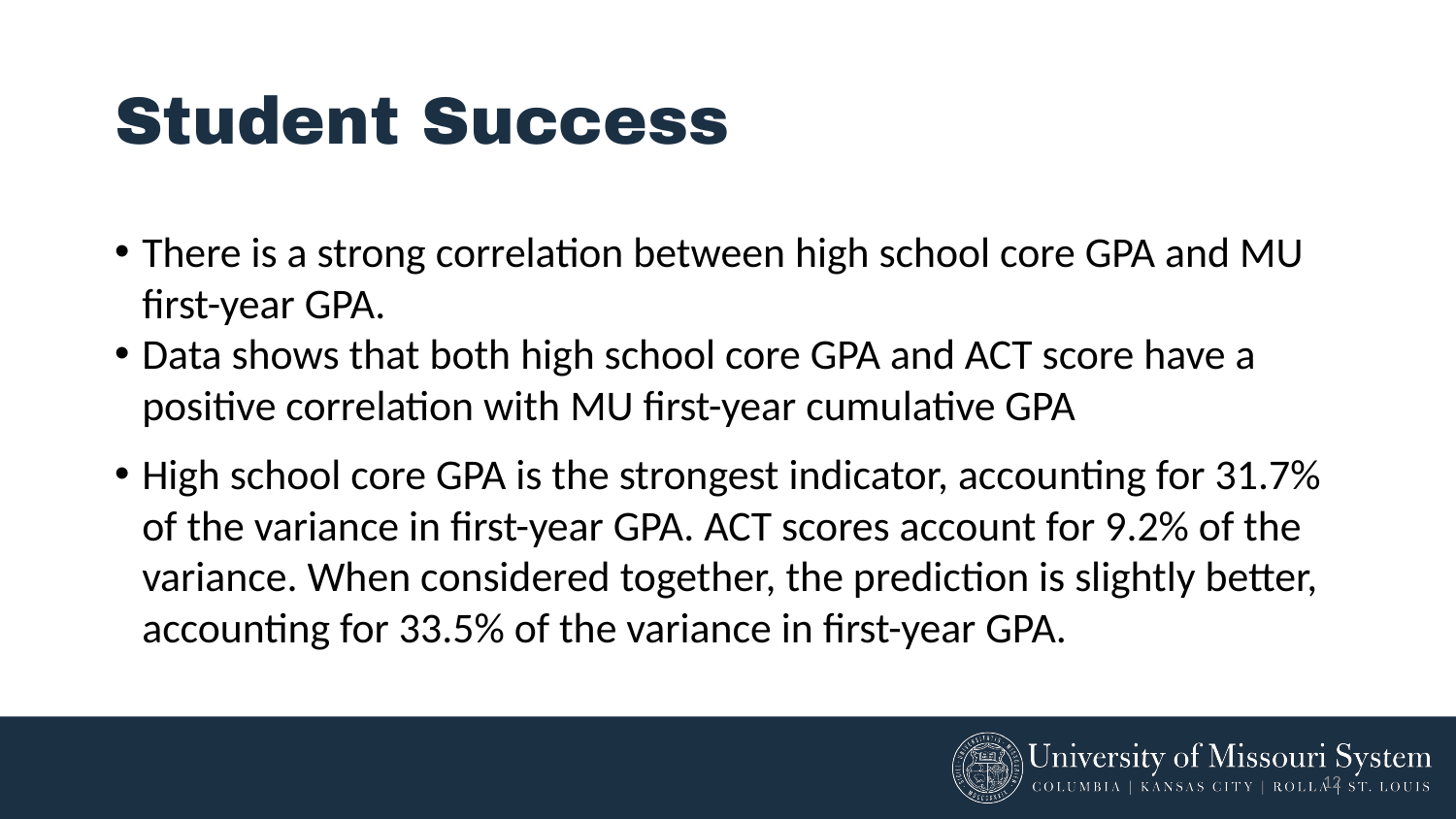

# Student Success
There is a strong correlation between high school core GPA and MU first-year GPA.
Data shows that both high school core GPA and ACT score have a positive correlation with MU first-year cumulative GPA
High school core GPA is the strongest indicator, accounting for 31.7% of the variance in first-year GPA. ACT scores account for 9.2% of the variance. When considered together, the prediction is slightly better, accounting for 33.5% of the variance in first-year GPA.
12